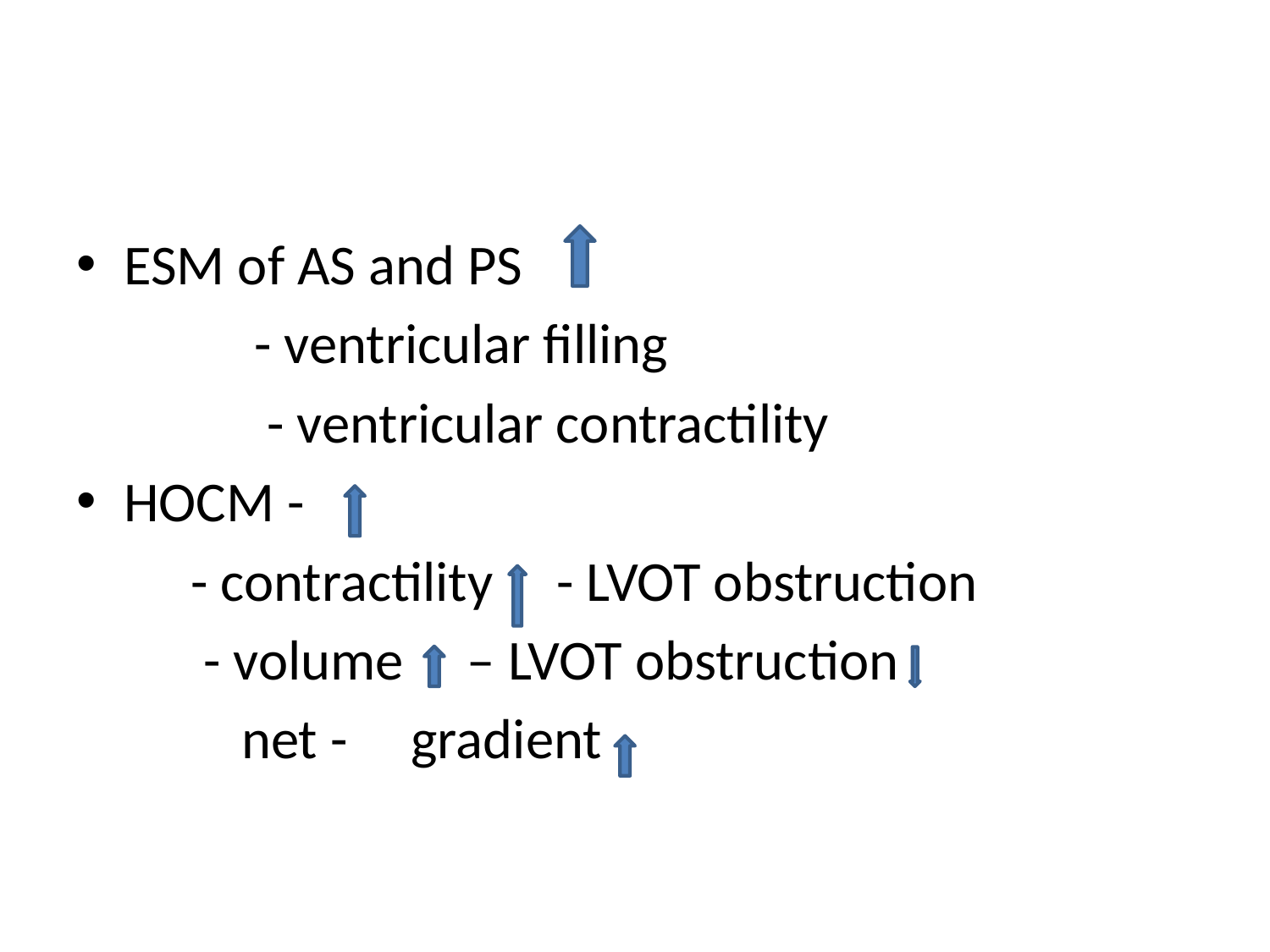

#
ESM of AS and PS
              - ventricular filling
               - ventricular contractility
HOCM -
         - contractility     - LVOT obstruction
          - volume     – LVOT obstruction
             net -     gradient